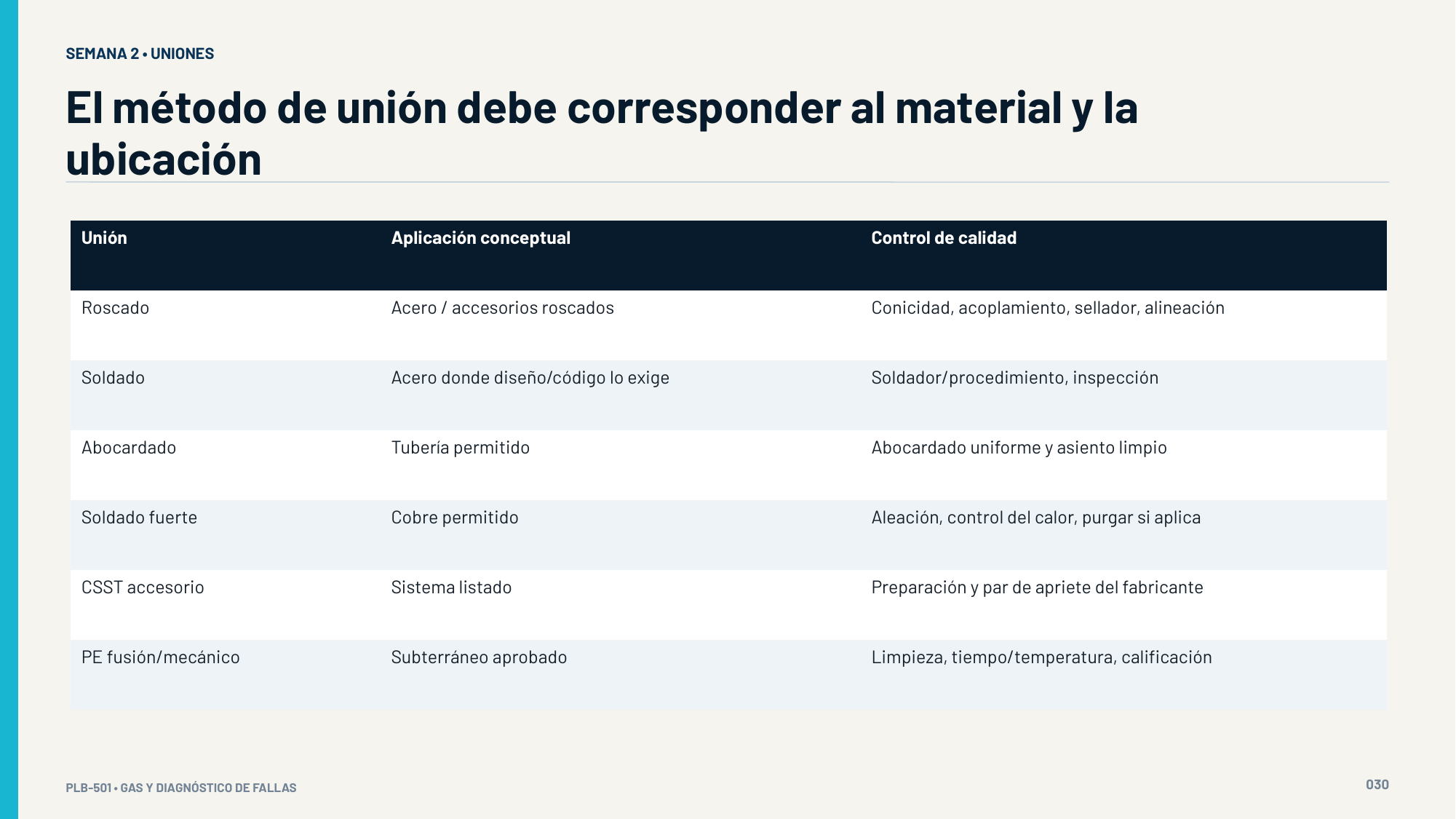

SEMANA 2 • UNIONES
El método de unión debe corresponder al material y la ubicación

| Unión | Aplicación conceptual | Control de calidad |
| --- | --- | --- |
| Roscado | Acero / accesorios roscados | Conicidad, acoplamiento, sellador, alineación |
| Soldado | Acero donde diseño/código lo exige | Soldador/procedimiento, inspección |
| Abocardado | Tubería permitido | Abocardado uniforme y asiento limpio |
| Soldado fuerte | Cobre permitido | Aleación, control del calor, purgar si aplica |
| CSST accesorio | Sistema listado | Preparación y par de apriete del fabricante |
| PE fusión/mecánico | Subterráneo aprobado | Limpieza, tiempo/temperatura, calificación |
030
PLB-501 • GAS Y DIAGNÓSTICO DE FALLAS